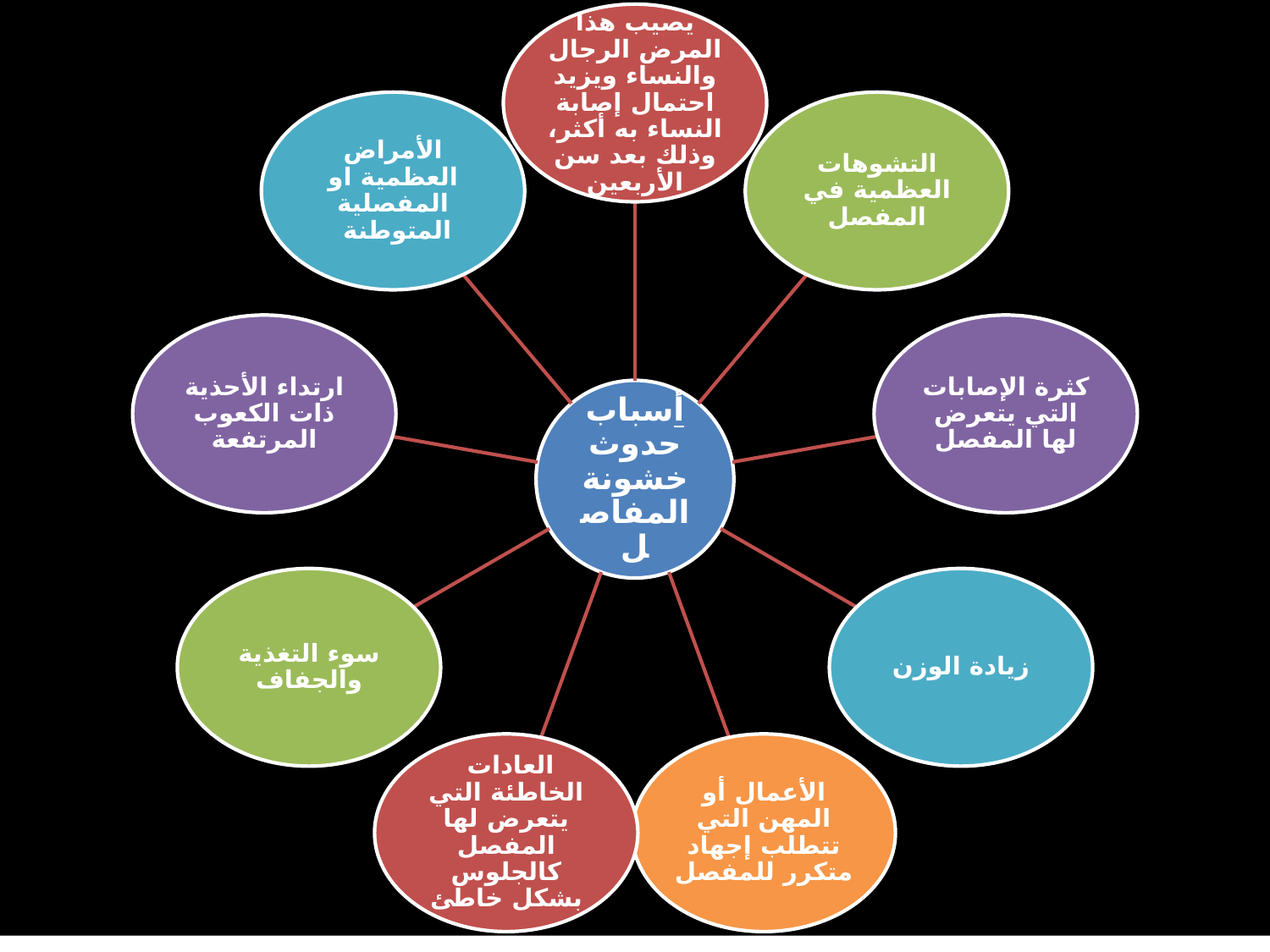

أسباب حدوث خشونة المفاصل

يصيب هذا المرض الرجال والنساء ويزيد احتمال إصابة النساء به أكثر، وذلك بعد سن الأربعين

التشوهات العظمية في المفصل

كثرة الإصابات التي يتعرض لها المفصل

زيادة الوزن

الأعمال أو المهن التي تتطلب إجهاد متكرر للمفصل

العادات  الخاطئة التي يتعرض لها المفصل كالجلوس بشكل خاطئ

سوء التغذية والجفاف

ارتداء الأحذية ذات الكعوب المرتفعة

الأمراض العظمية او المفصلية المتوطنة